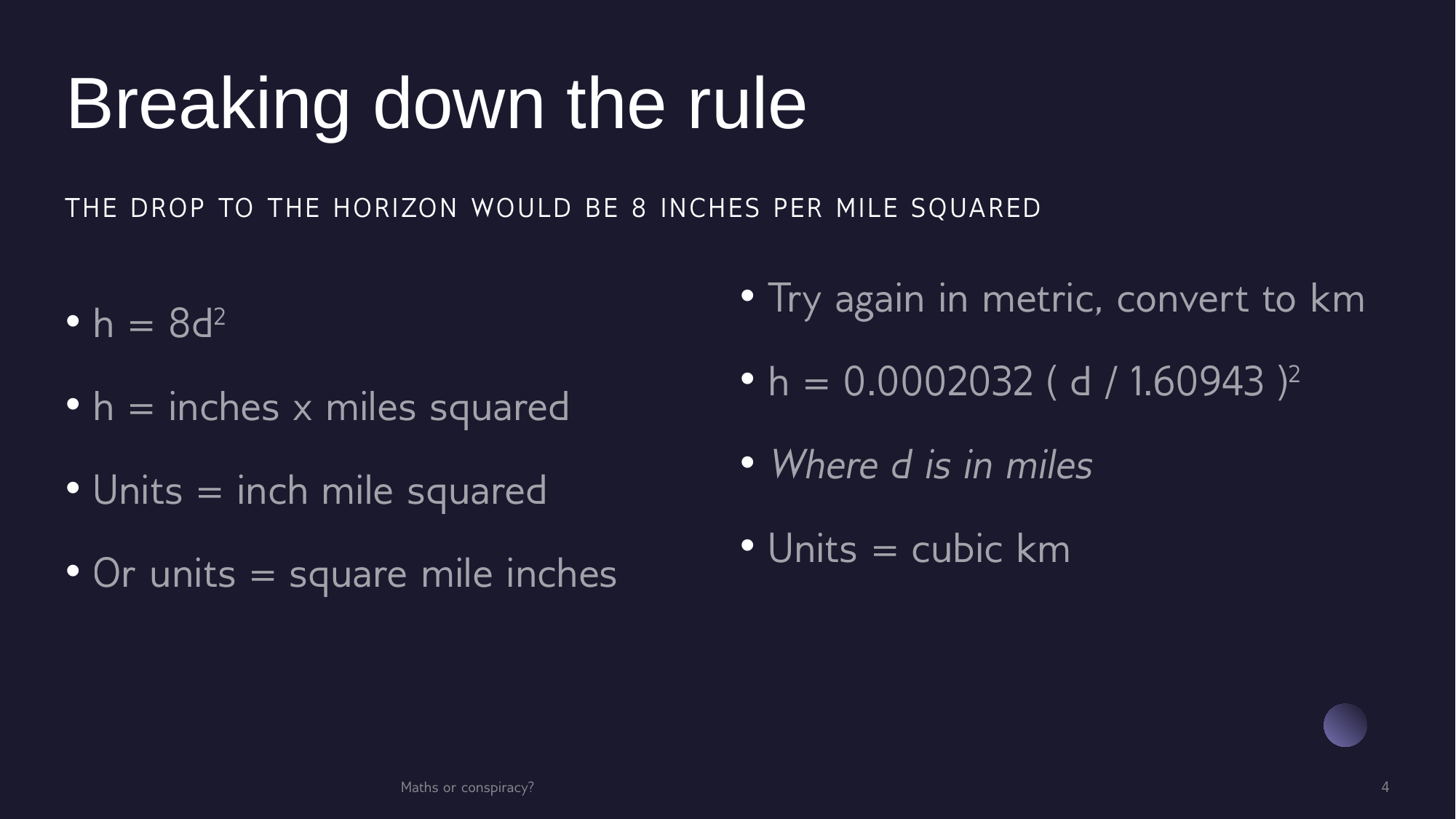

# Breaking down the rule
the drop to the horizon would be 8 inches per mile squared
Try again in metric, convert to km
h = 0.0002032 ( d / 1.60943 )2
Where d is in miles
Units = cubic km
h = 8d2
h = inches x miles squared
Units = inch mile squared
Or units = square mile inches
Maths or conspiracy?
4